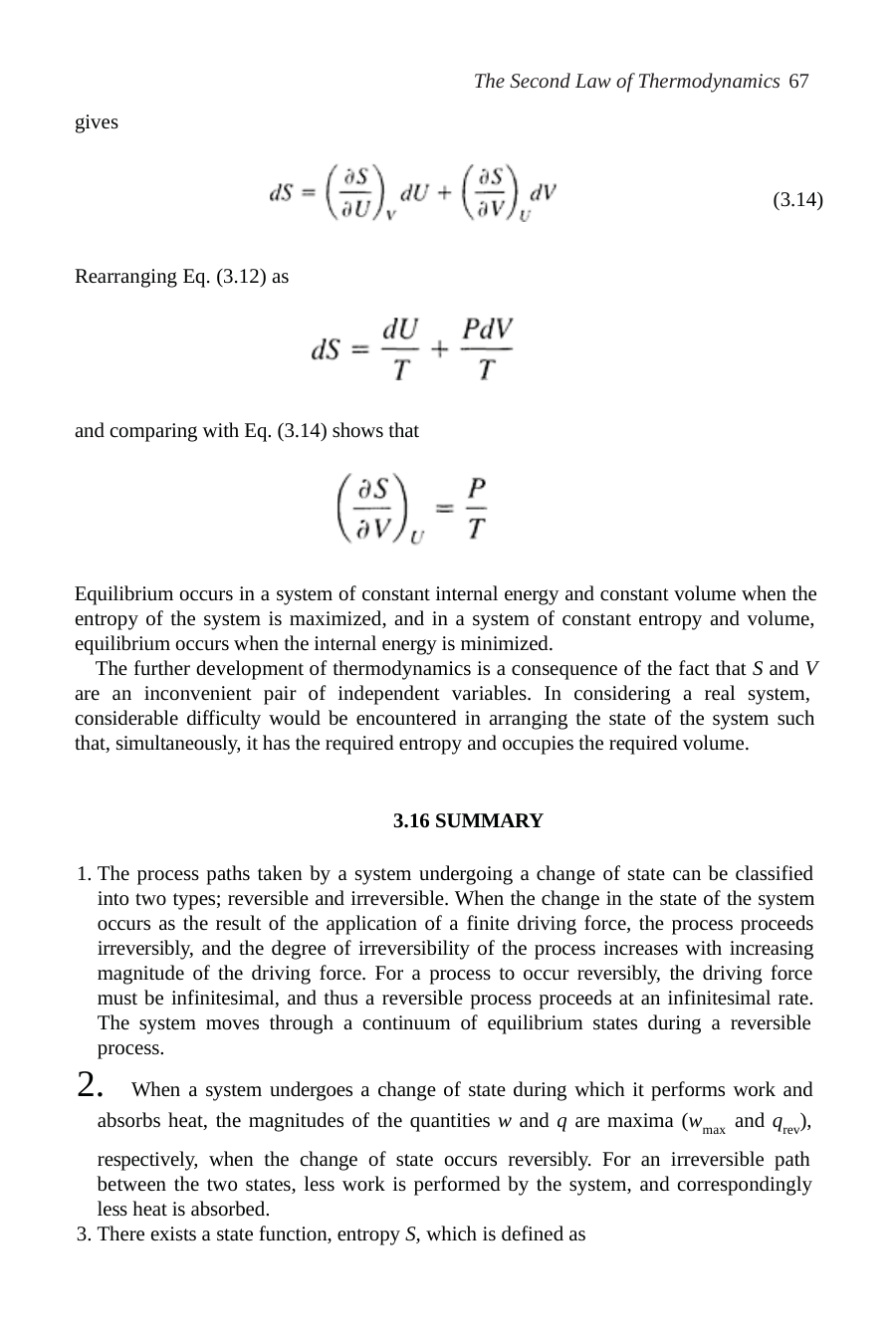

The Second Law of Thermodynamics 67
gives

(3.14)
Rearranging Eq. (3.12) as

and comparing with Eq. (3.14) shows that

Equilibrium occurs in a system of constant internal energy and constant volume when the  entropy of the system is maximized, and in a system of constant entropy and volume,  equilibrium occurs when the internal energy is minimized.
The further development of thermodynamics is a consequence of the fact that S and V  are an inconvenient pair of independent variables. In considering a real system,  considerable difficulty would be encountered in arranging the state of the system such  that, simultaneously, it has the required entropy and occupies the required volume.

3.16 SUMMARY

The process paths taken by a system undergoing a change of state can be classified  into two types; reversible and irreversible. When the change in the state of the system  occurs as the result of the application of a finite driving force, the process proceeds  irreversibly, and the degree of irreversibility of the process increases with increasing  magnitude of the driving force. For a process to occur reversibly, the driving force  must be infinitesimal, and thus a reversible process proceeds at an infinitesimal rate.  The system moves through a continuum of equilibrium states during a reversible  process.
	When a system undergoes a change of state during which it performs work and  absorbs heat, the magnitudes of the quantities w and q are maxima (wmax and qrev),
respectively, when the change of state occurs reversibly. For an irreversible path  between the two states, less work is performed by the system, and correspondingly  less heat is absorbed.
There exists a state function, entropy S, which is defined as